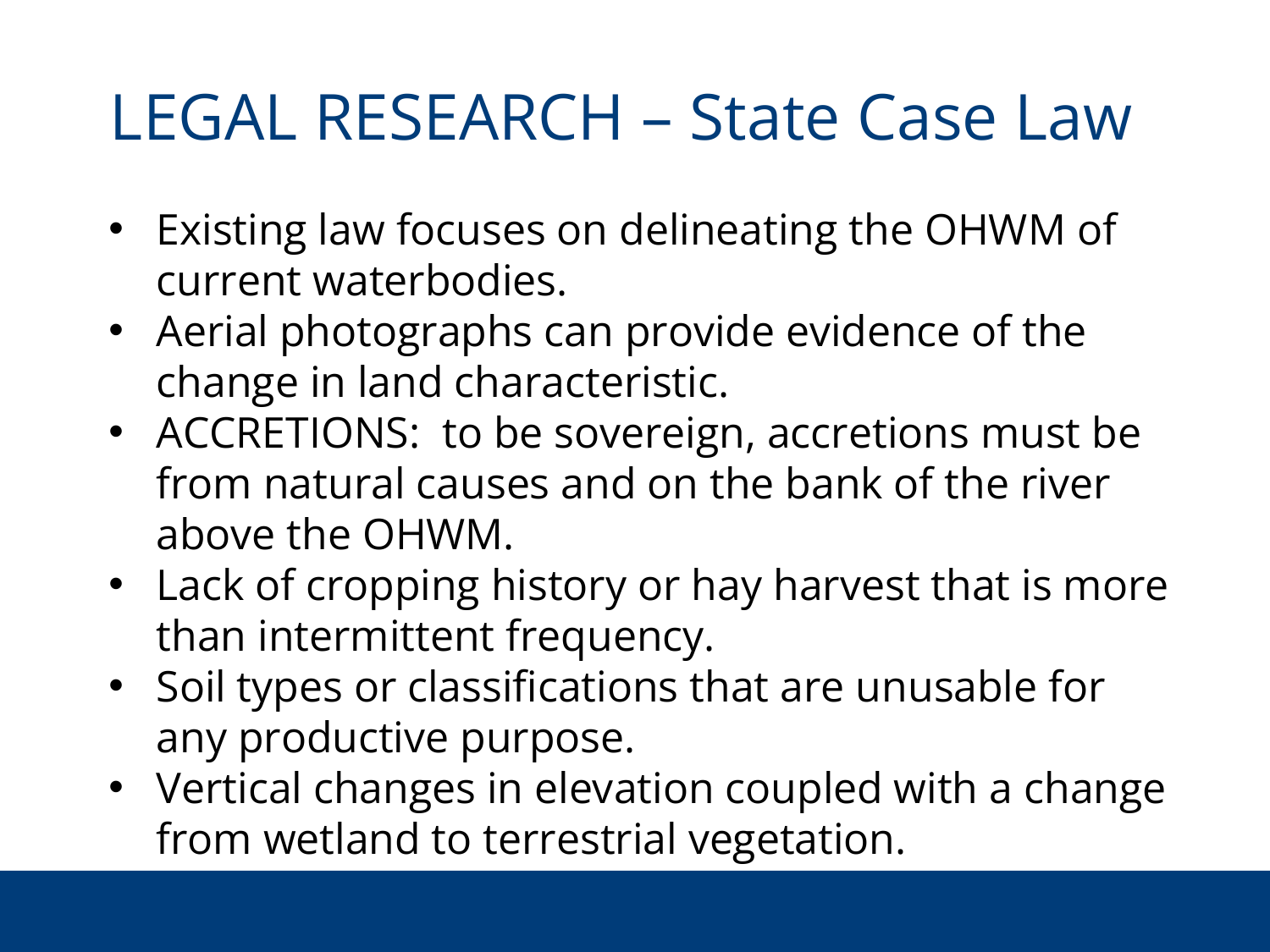

# LEGAL RESEARCH – State Case Law

Existing law focuses on delineating the OHWM of current waterbodies.
Aerial photographs can provide evidence of the change in land characteristic.
ACCRETIONS:  to be sovereign, accretions must be from natural causes and on the bank of the river above the OHWM.
Lack of cropping history or hay harvest that is more than intermittent frequency.
Soil types or classifications that are unusable for any productive purpose.
Vertical changes in elevation coupled with a change from wetland to terrestrial vegetation.